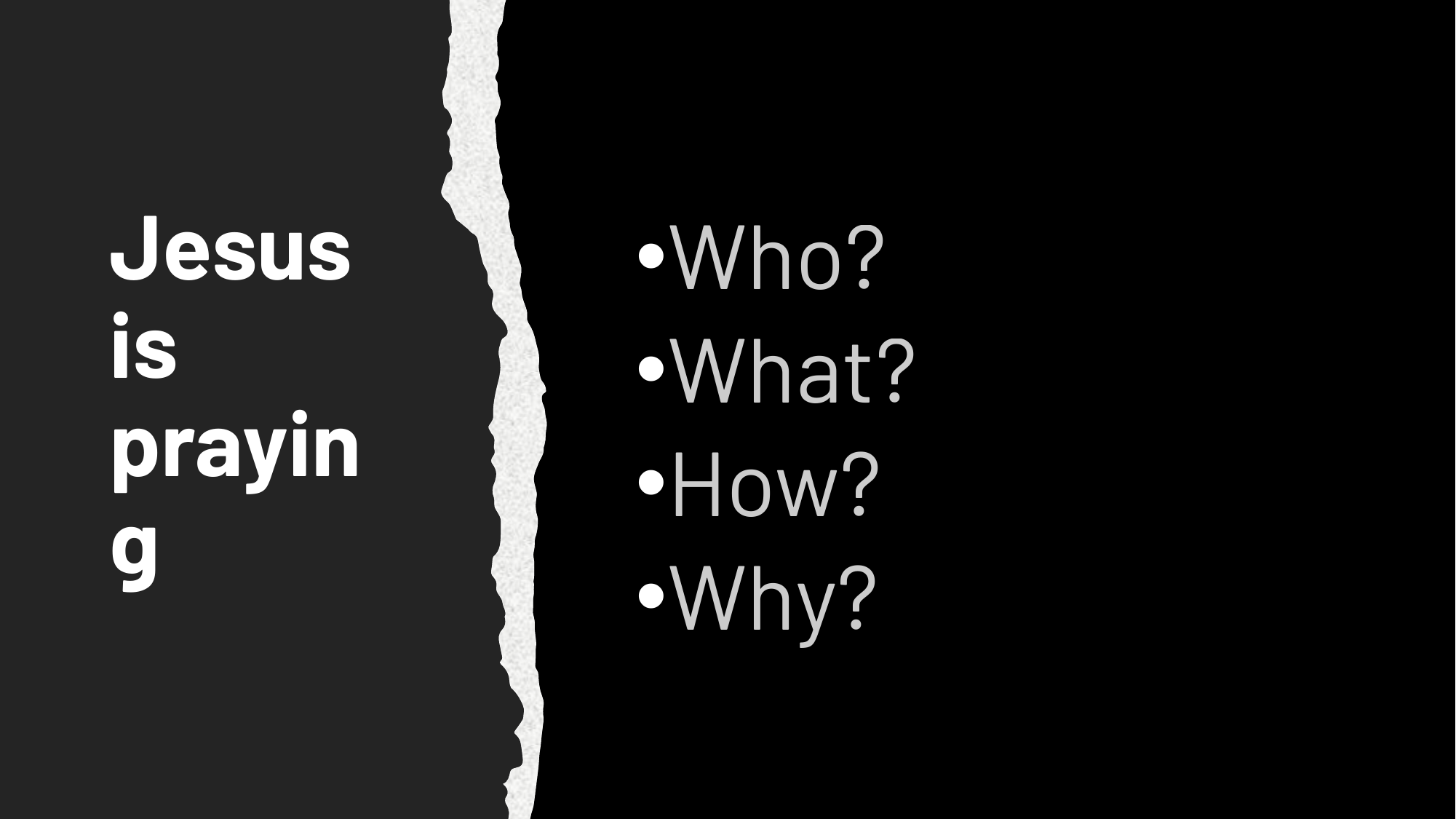

# Jesus is praying
Who?
What?
How?
Why?